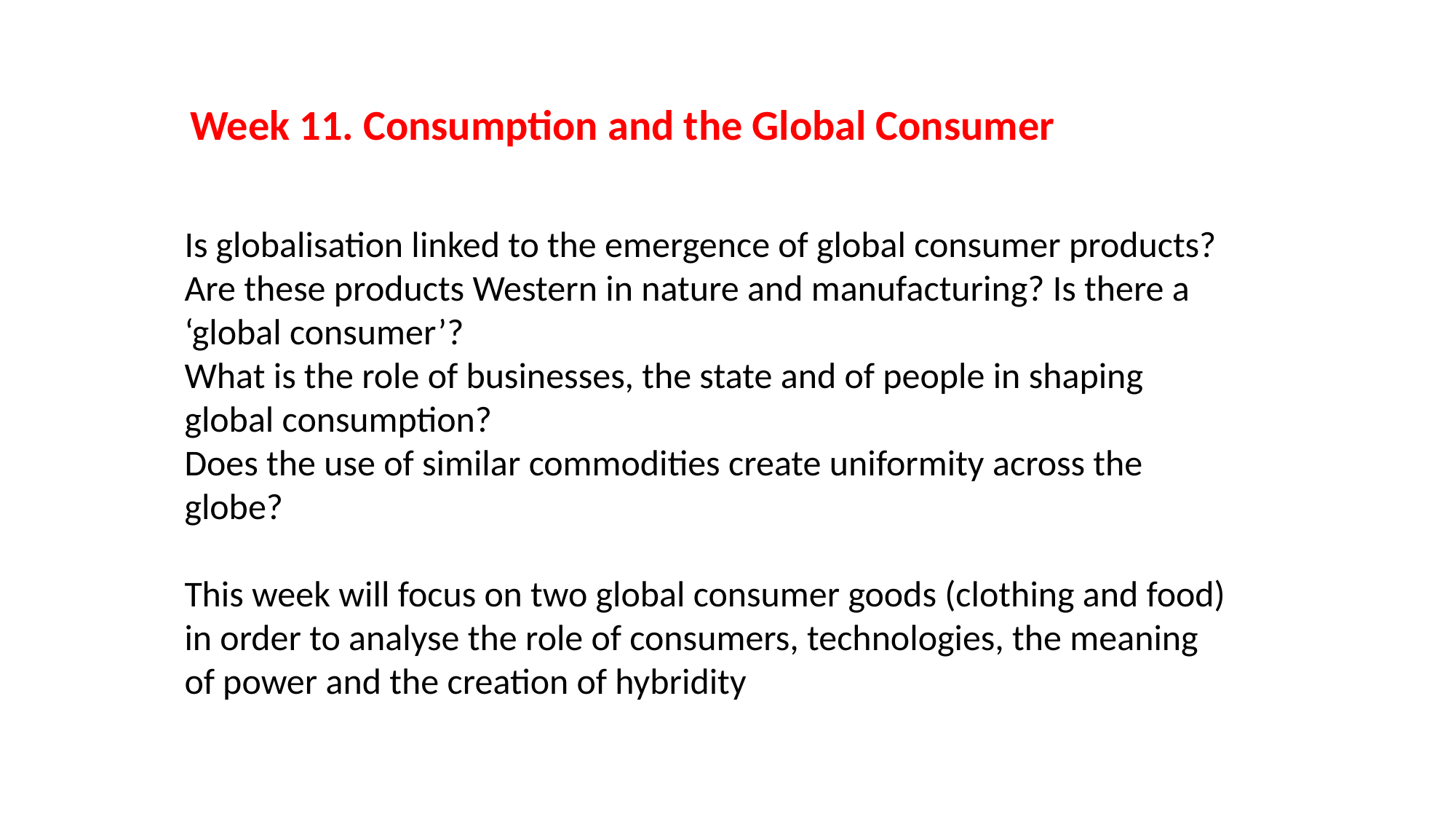

Week 11. Consumption and the Global Consumer
Is globalisation linked to the emergence of global consumer products?
Are these products Western in nature and manufacturing? Is there a ‘global consumer’?
What is the role of businesses, the state and of people in shaping global consumption?
Does the use of similar commodities create uniformity across the globe?

This week will focus on two global consumer goods (clothing and food) in order to analyse the role of consumers, technologies, the meaning of power and the creation of hybridity